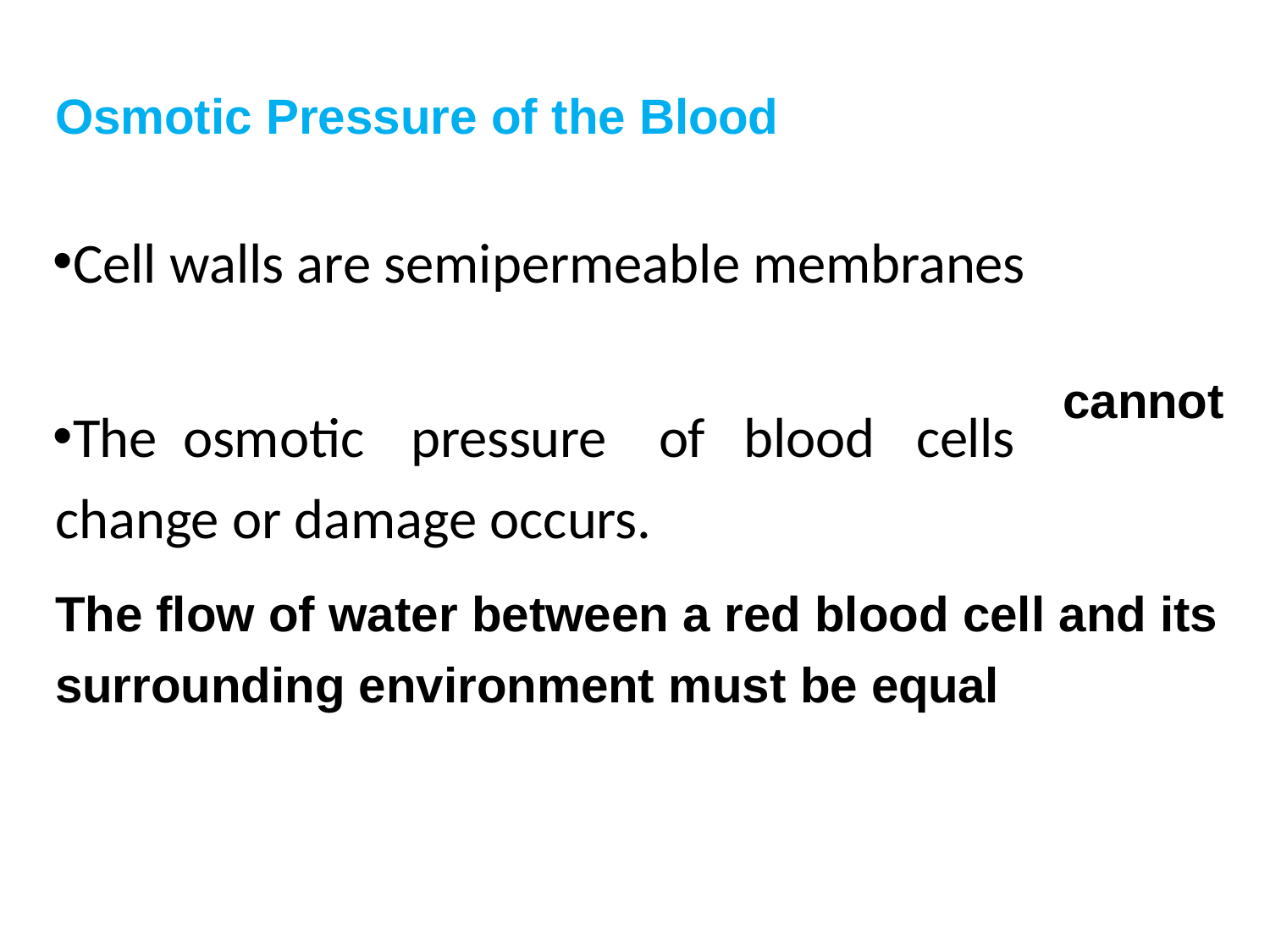

Osmotic Pressure of the Blood
Cell walls are semipermeable membranes

The	osmotic	pressure	of	blood	cells change or damage occurs.
cannot
The flow of water between a red blood cell and its surrounding environment must be equal